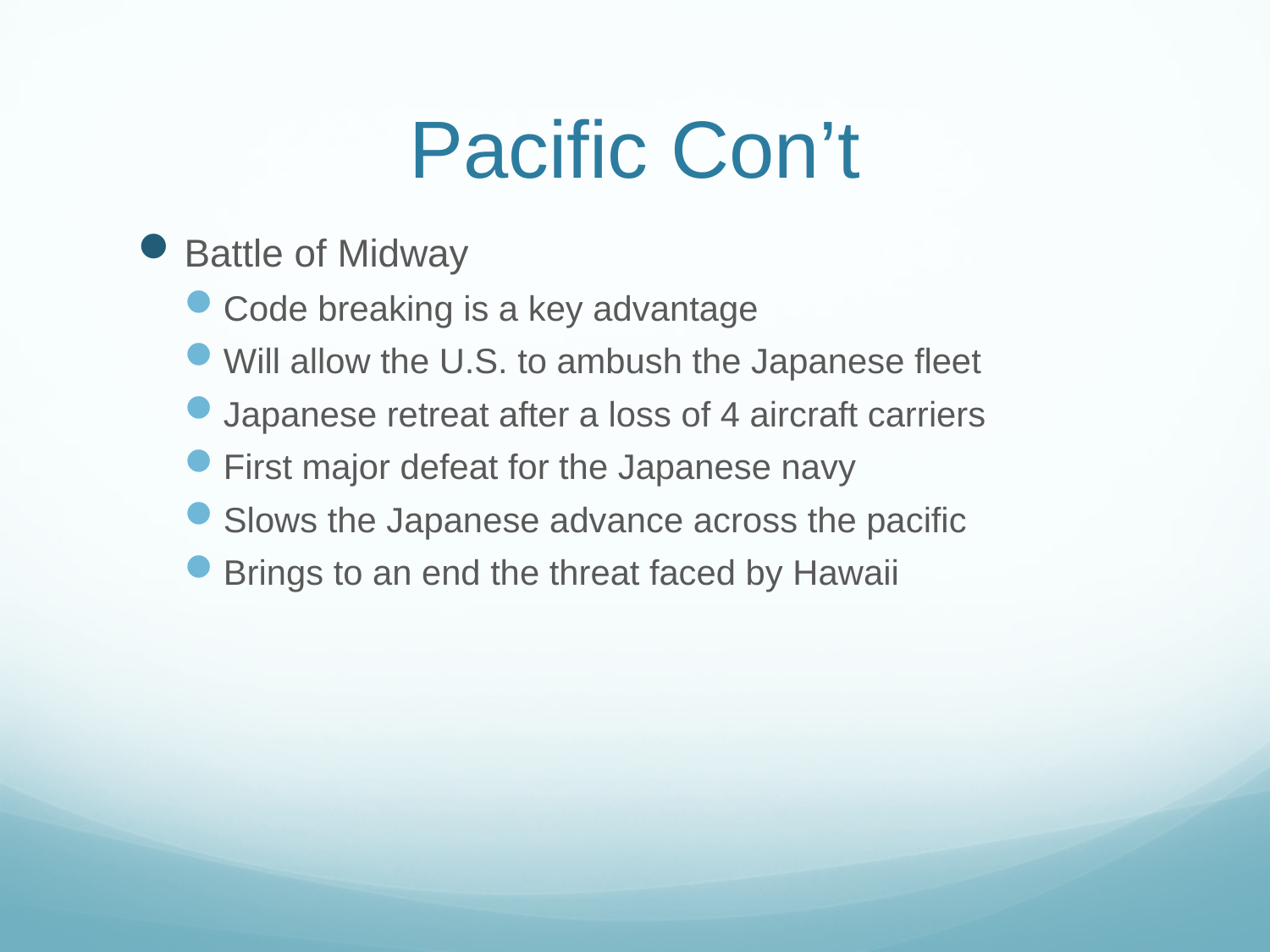

# Pacific Con’t
Battle of Midway
Code breaking is a key advantage
Will allow the U.S. to ambush the Japanese fleet
Japanese retreat after a loss of 4 aircraft carriers
First major defeat for the Japanese navy
Slows the Japanese advance across the pacific
Brings to an end the threat faced by Hawaii